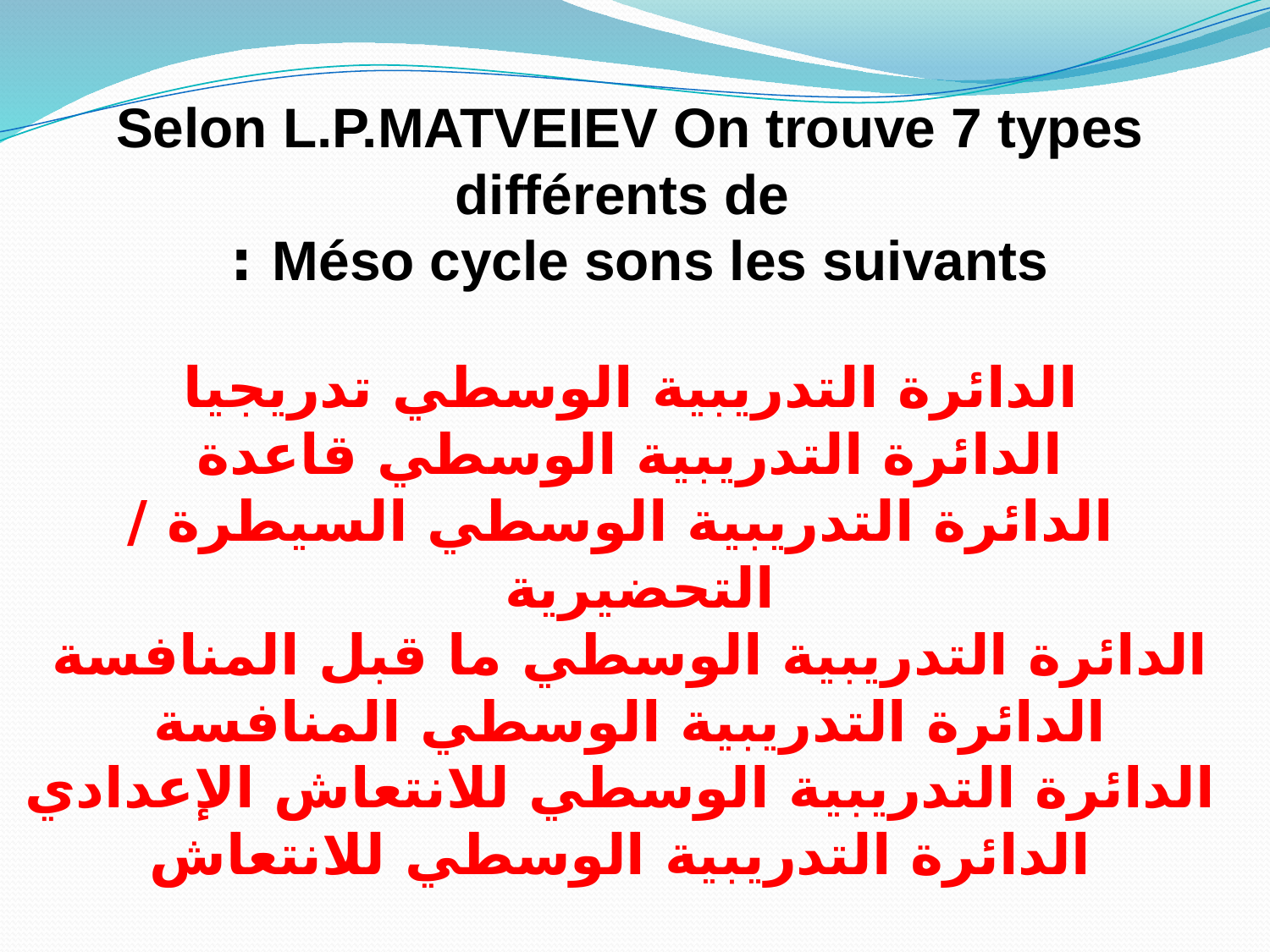

# Selon L.P.MATVEIEV On trouve 7 types différents de Méso cycle sons les suivants : الدائرة التدريبية الوسطي تدريجيا الدائرة التدريبية الوسطي قاعدة الدائرة التدريبية الوسطي السيطرة / التحضيرية الدائرة التدريبية الوسطي ما قبل المنافسة الدائرة التدريبية الوسطي المنافسة الدائرة التدريبية الوسطي للانتعاش الإعدادي الدائرة التدريبية الوسطي للانتعاش